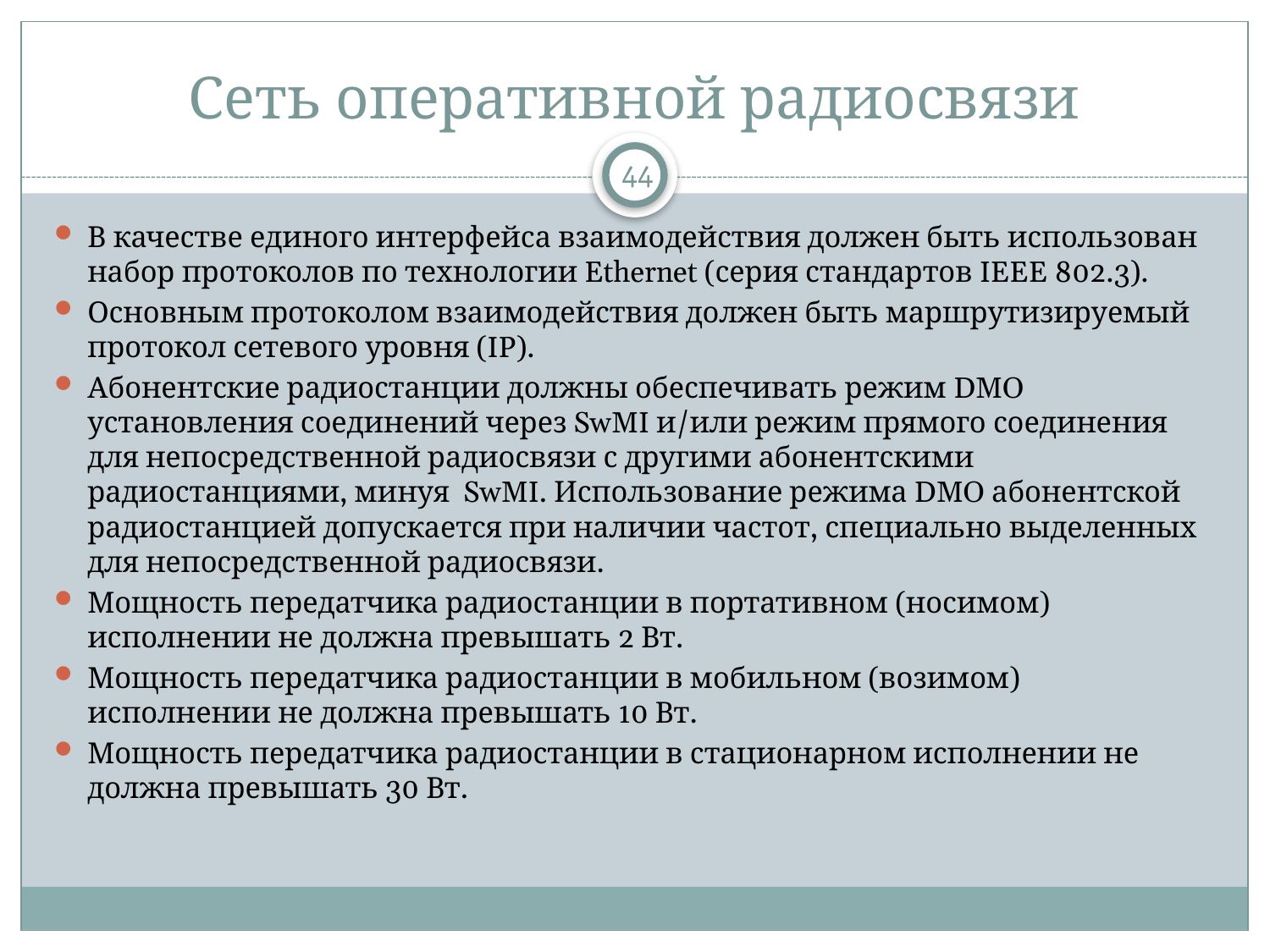

# Сеть оперативной радиосвязи
44
В качестве единого интерфейса взаимодействия должен быть использован набор протоколов по технологии Ethernet (серия стандартов IEEE 802.3).
Основным протоколом взаимодействия должен быть маршрутизируемый протокол сетевого уровня (IP).
Абонентские радиостанции должны обеспечивать режим DMO установления соединений через SwMI и/или режим прямого соединения для непосредственной радиосвязи с другими абонентскими радиостанциями, минуя  SwMI. Использование режима DMO абонентской радиостанцией допускается при наличии частот, специально выделенных для непосредственной радиосвязи.
Мощность передатчика радиостанции в портативном (носимом) исполнении не должна превышать 2 Вт.
Мощность передатчика радиостанции в мобильном (возимом) исполнении не должна превышать 10 Вт.
Мощность передатчика радиостанции в стационарном исполнении не должна превышать 30 Вт.